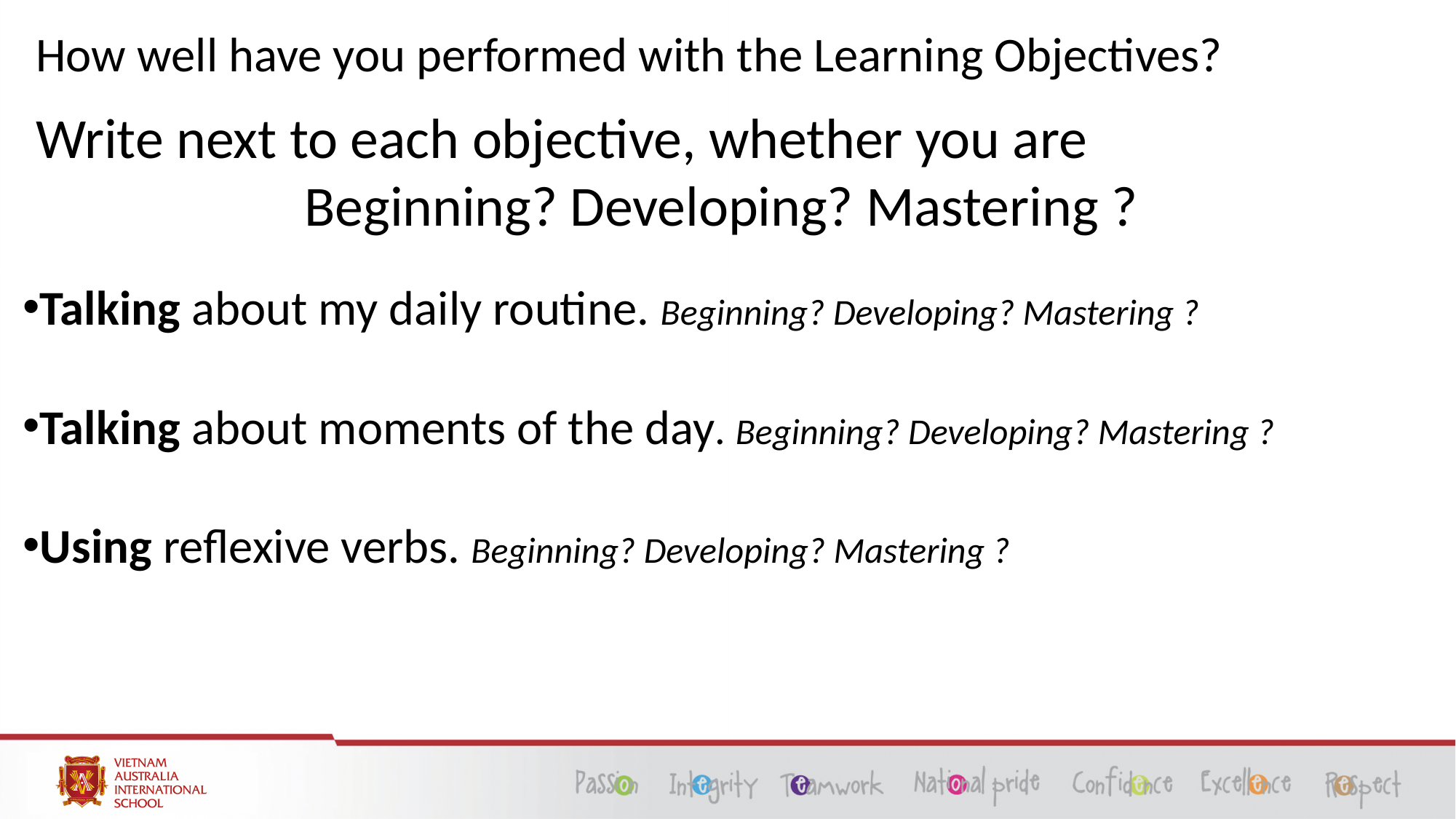

# How well have you performed with the Learning Objectives?
Write next to each objective, whether you are
Beginning? Developing? Mastering ?
Talking about my daily routine. Beginning? Developing? Mastering ?

Talking about moments of the day. Beginning? Developing? Mastering ?

Using reflexive verbs. Beginning? Developing? Mastering ?